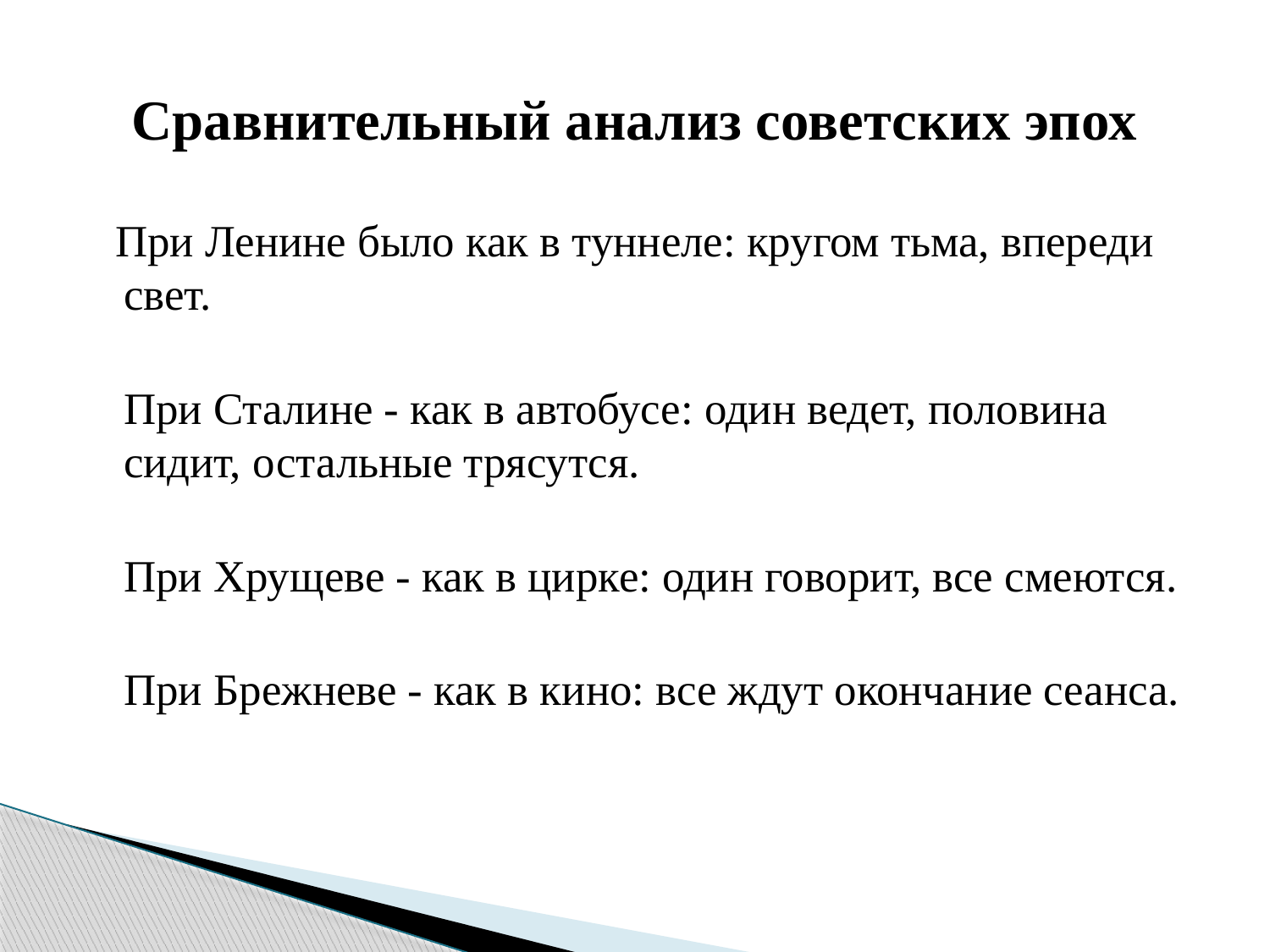

# Сравнительный анализ советских эпох
  При Ленине было как в туннеле: кругом тьма, впереди свет.
   При Сталине - как в автобусе: один ведет, половина сидит, остальные трясутся.
   При Хрущеве - как в цирке: один говорит, все смеются.
   При Брежневе - как в кино: все ждут окончание сеанса.